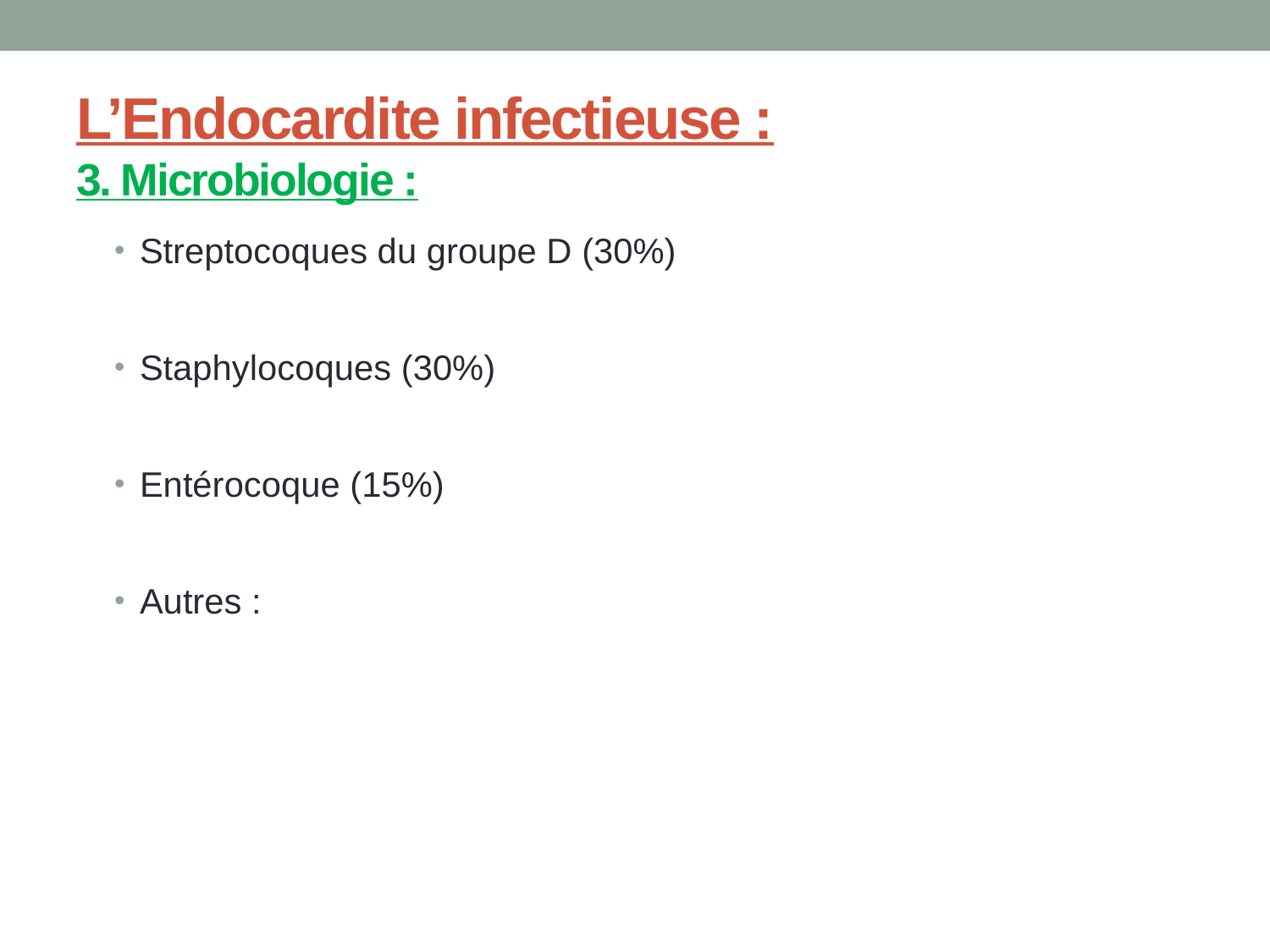

# L’Endocardite infectieuse : 3. Microbiologie :
Streptocoques du groupe D (30%)

Staphylocoques (30%)

Entérocoque (15%)

Autres :